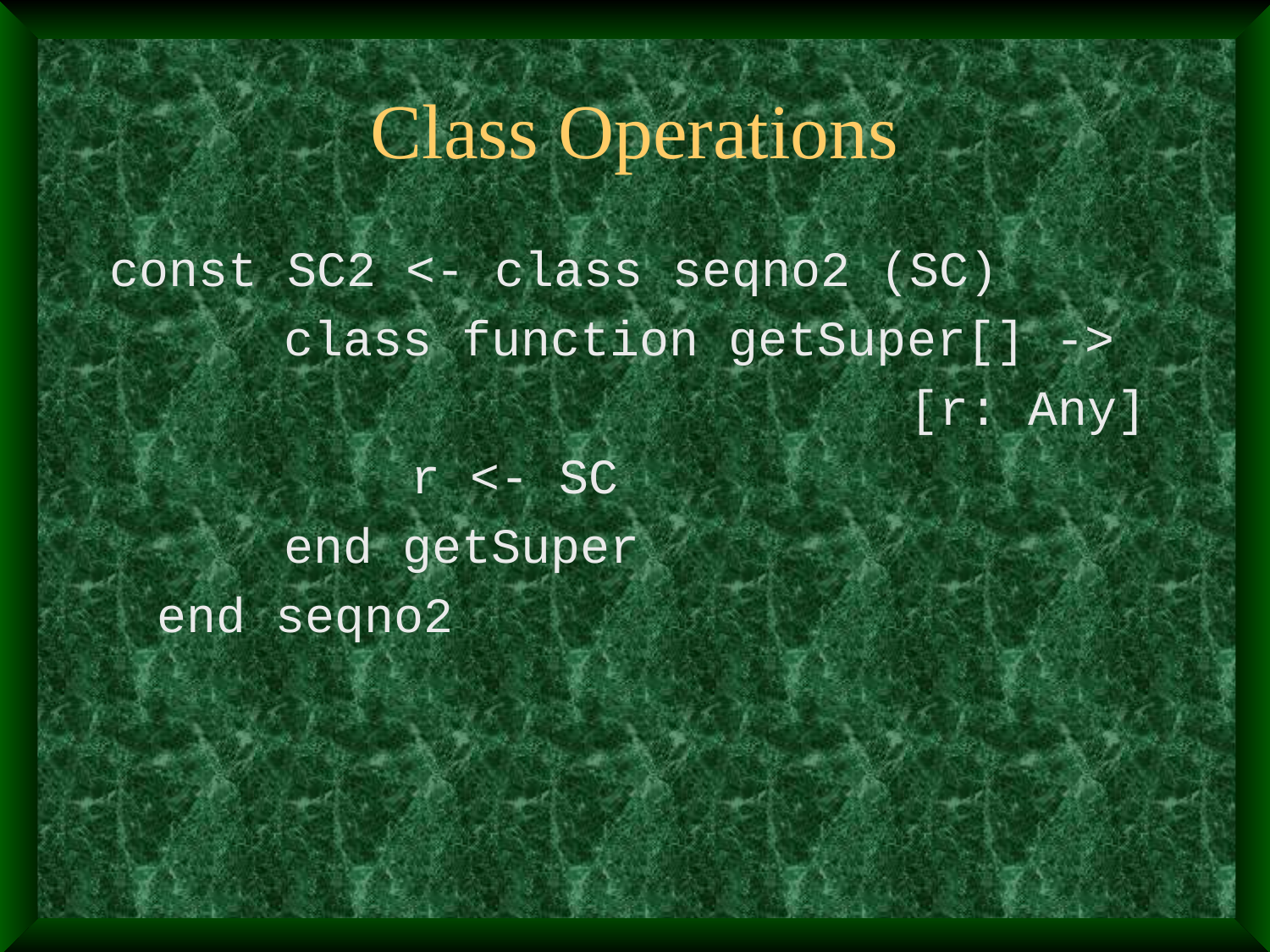

# Class Operations
const SC2 <- class seqno2 (SC)
		class function getSuper[] ->
                           [r: Any]
			r <- SC
		end getSuper
	end seqno2